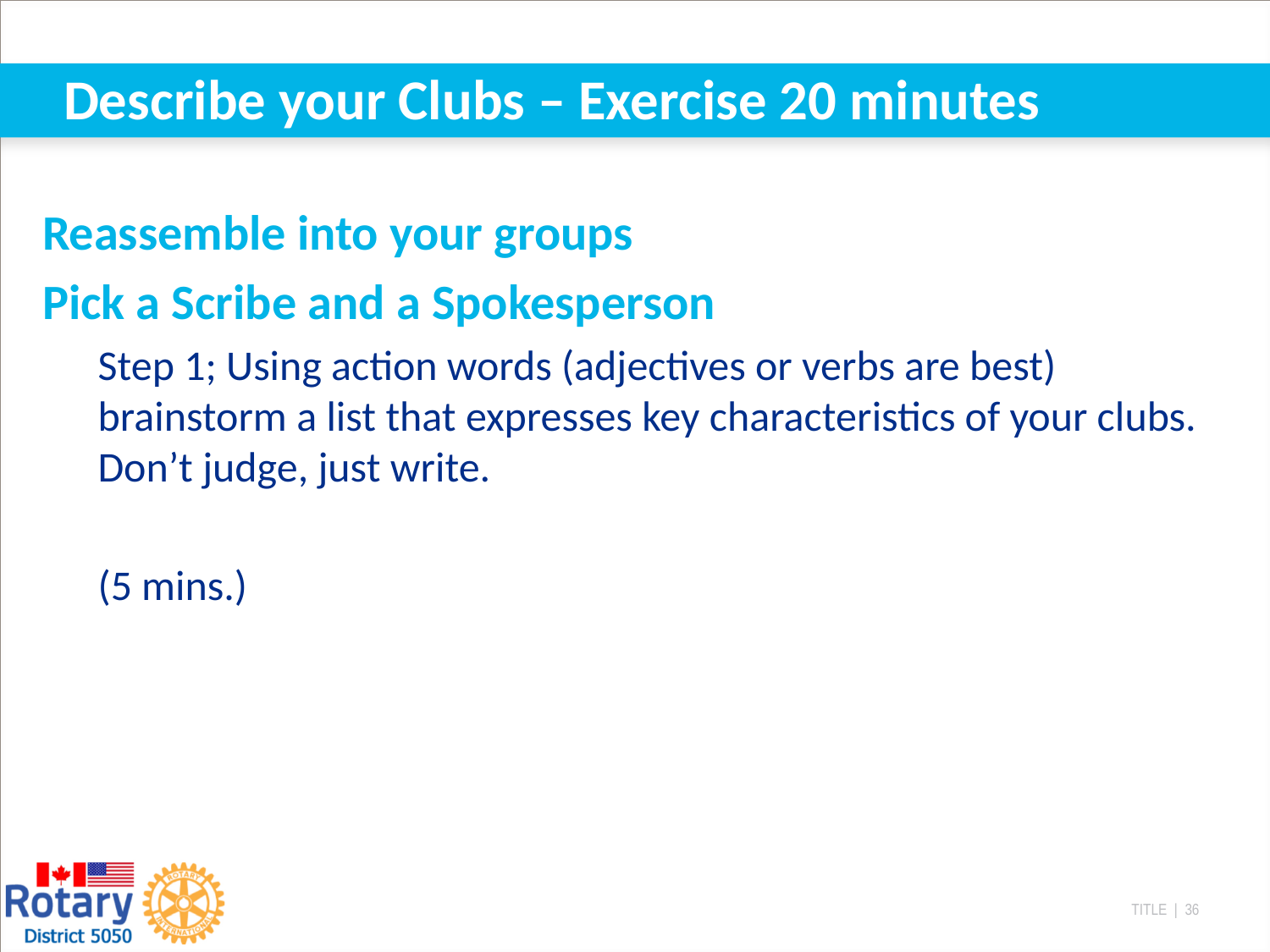

# Describe your Clubs – Exercise 20 minutes
Reassemble into your groups
Pick a Scribe and a Spokesperson
Step 1; Using action words (adjectives or verbs are best) brainstorm a list that expresses key characteristics of your clubs.  Don’t judge, just write.

(5 mins.)